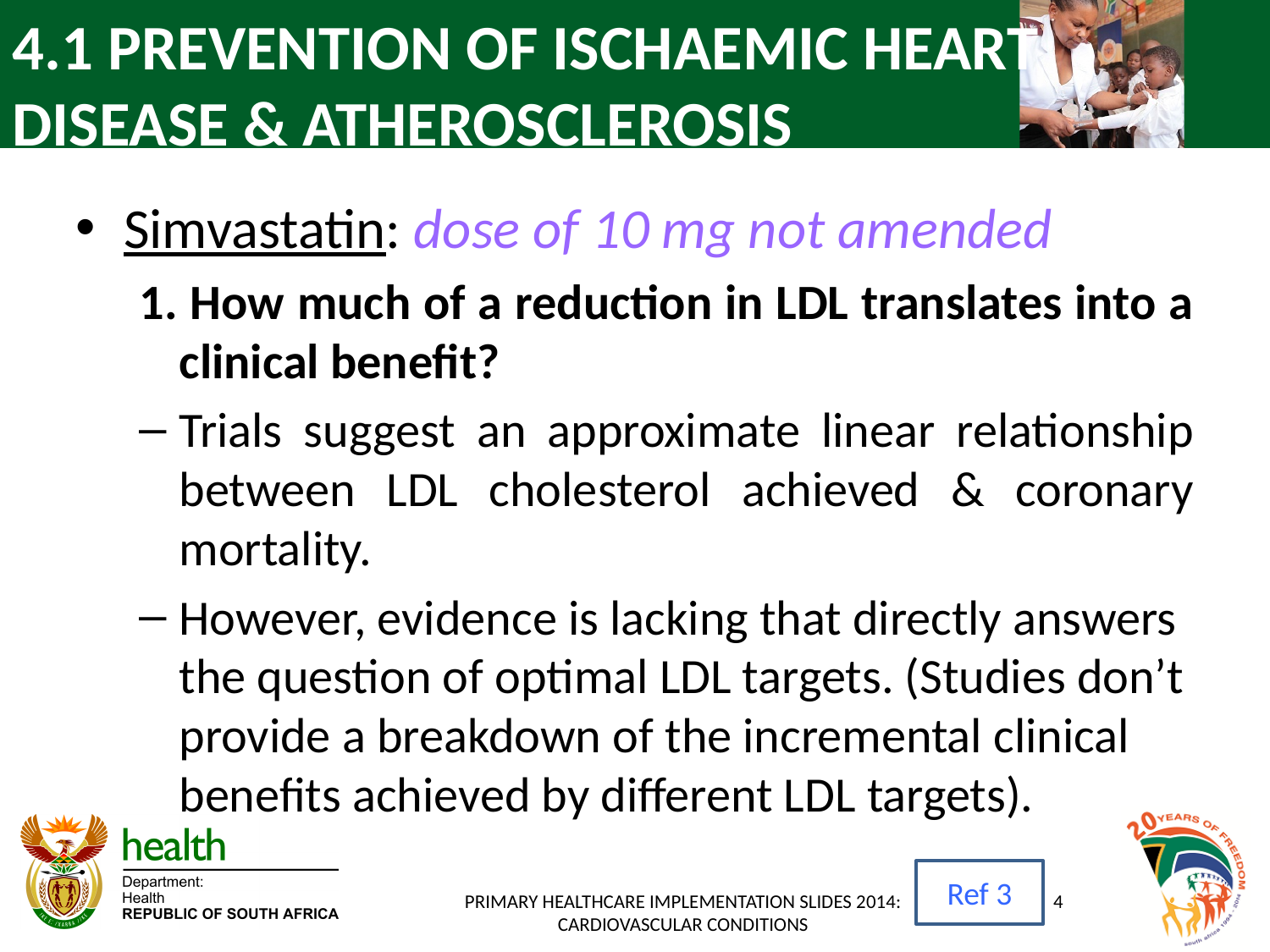

# 4.1 PREVENTION OF ISCHAEMIC HEART DISEASE & ATHEROSCLEROSIS
Simvastatin: dose of 10 mg not amended
1. How much of a reduction in LDL translates into a clinical benefit?
Trials suggest an approximate linear relationship between LDL cholesterol achieved & coronary mortality.
However, evidence is lacking that directly answers the question of optimal LDL targets. (Studies don’t provide a breakdown of the incremental clinical benefits achieved by different LDL targets).
Ref 3
PRIMARY HEALTHCARE IMPLEMENTATION SLIDES 2014: CARDIOVASCULAR CONDITIONS
4